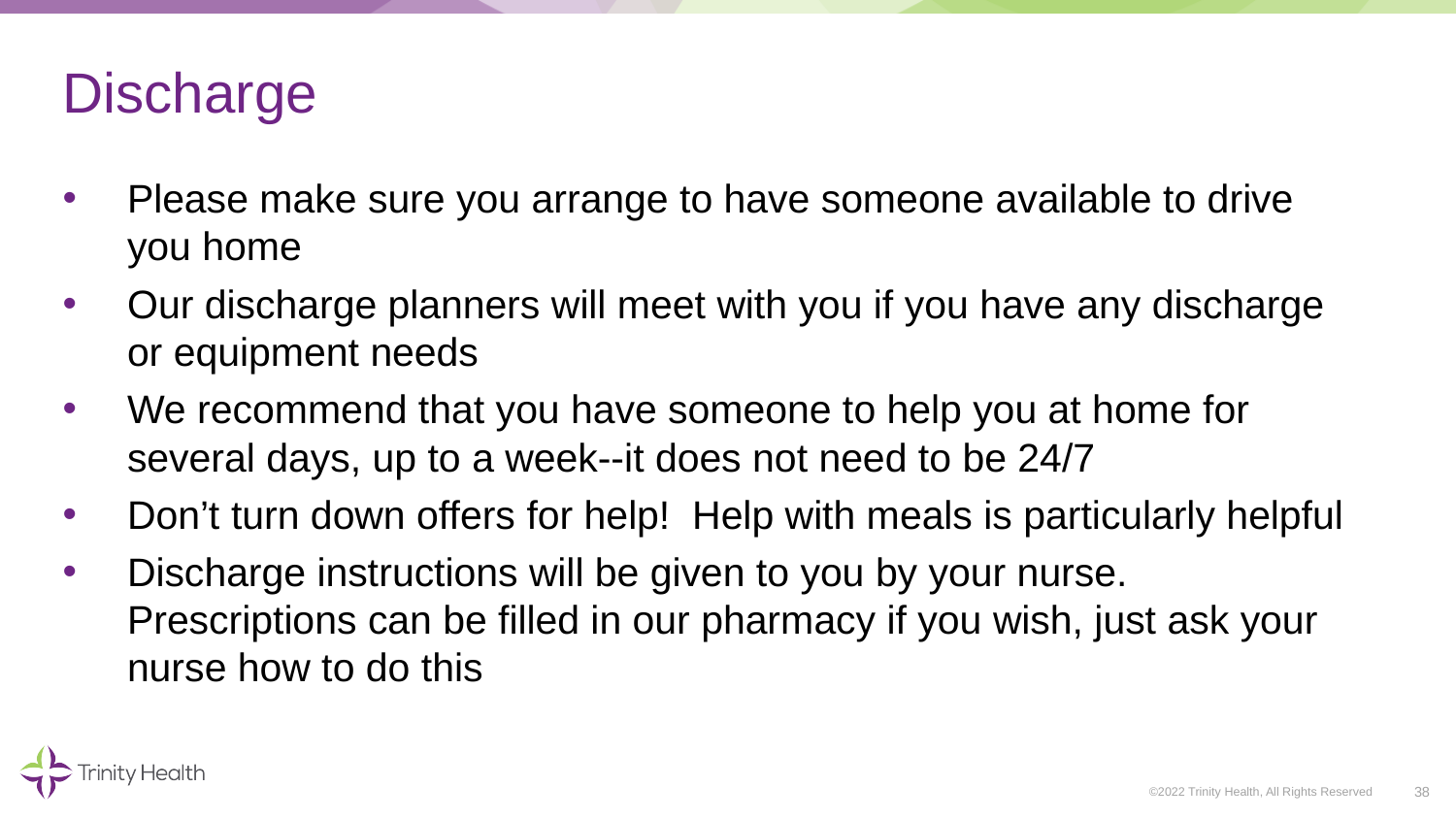

# Discharge
Please make sure you arrange to have someone available to drive you home
Our discharge planners will meet with you if you have any discharge or equipment needs
We recommend that you have someone to help you at home for several days, up to a week--it does not need to be 24/7
Don’t turn down offers for help!  Help with meals is particularly helpful
Discharge instructions will be given to you by your nurse. Prescriptions can be filled in our pharmacy if you wish, just ask your nurse how to do this

38
©2022 Trinity Health, All Rights Reserved